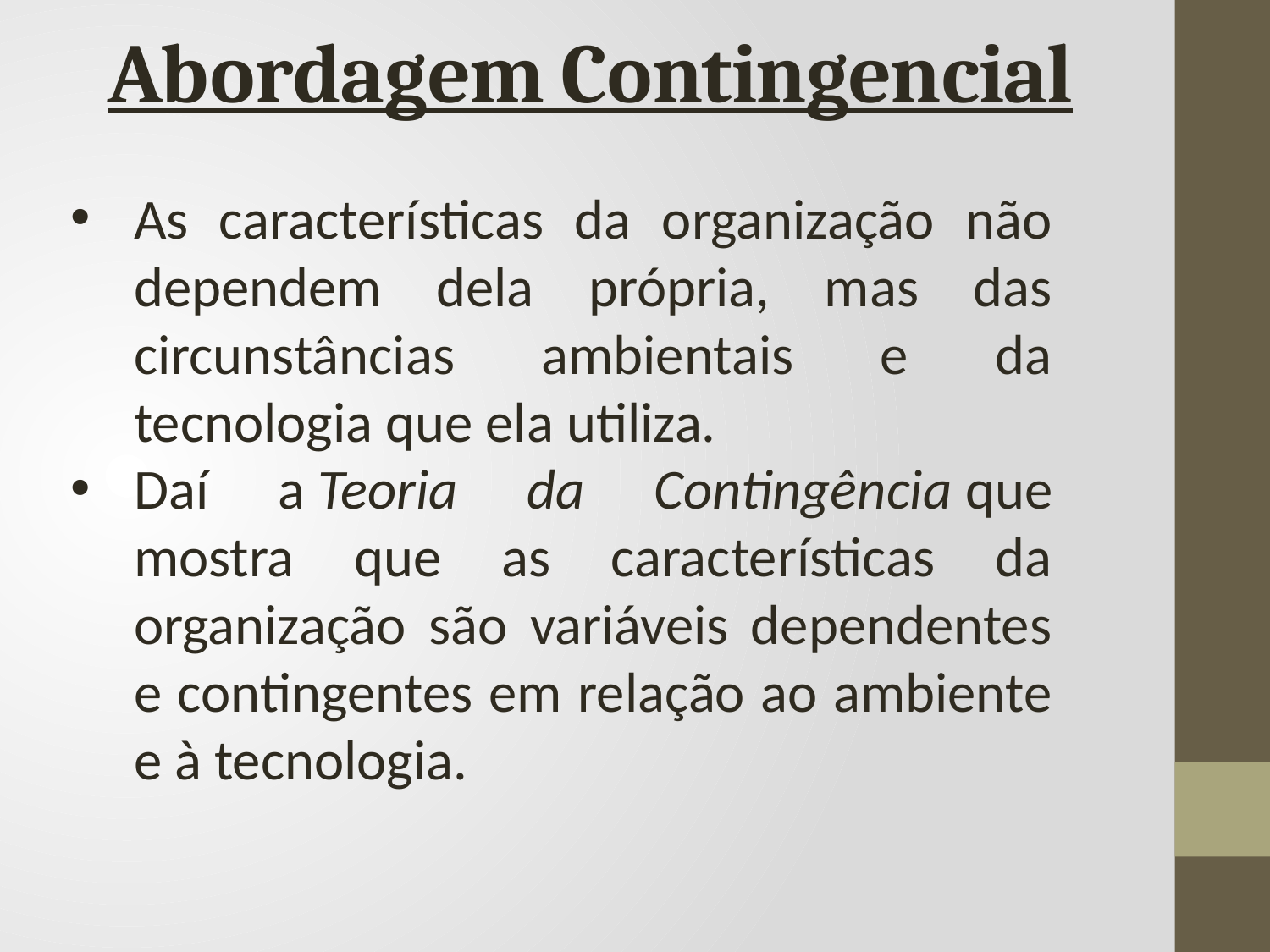

# Abordagem Contingencial
As características da organização não dependem dela própria, mas das circunstâncias ambientais e da tecnologia que ela utiliza.
Daí a Teoria da Contingência que mostra que as características da organização são variáveis dependentes e contingentes em relação ao ambiente e à tecnologia.